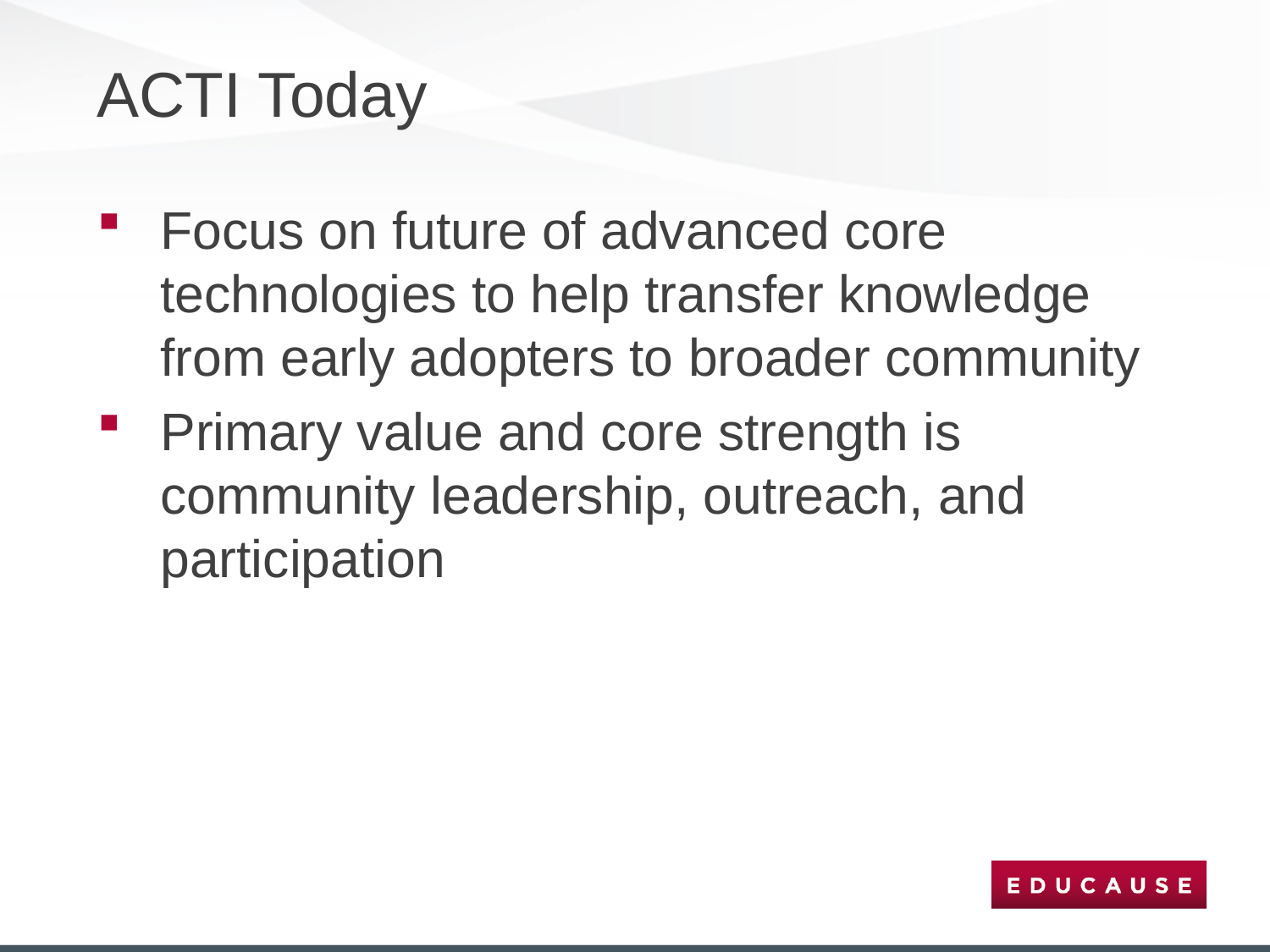

# ACTI Today
Focus on future of advanced core technologies to help transfer knowledge from early adopters to broader community
Primary value and core strength is community leadership, outreach, and participation